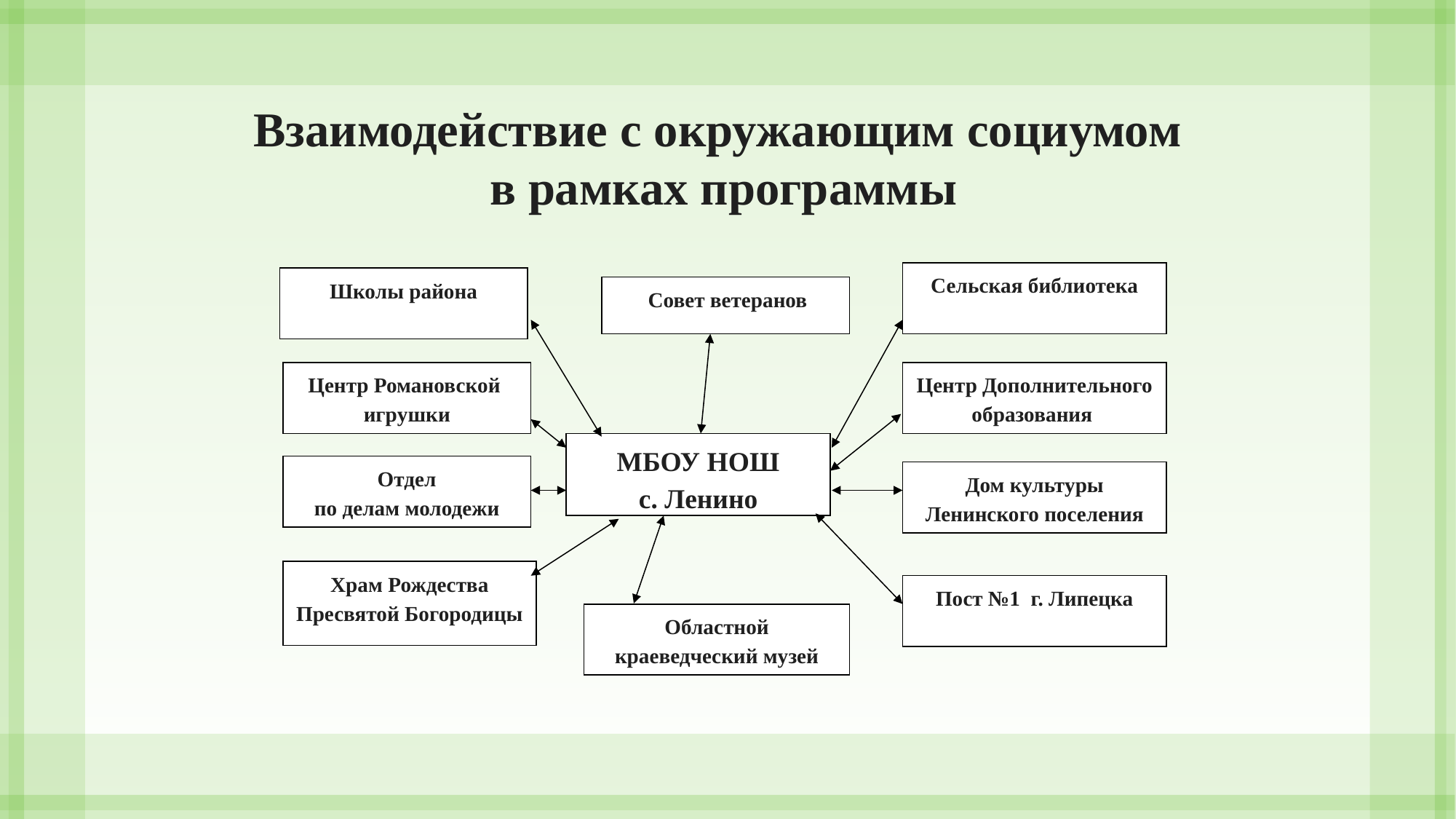

# Взаимодействие с окружающим социумом в рамках программы

Сельская библиотека
Школы района

 Совет ветеранов

Центр Романовской  игрушки
Центр Дополнительного образования
МБОУ НОШ
с. Ленино
Отдел
по делам молодежи
Дом культуры Ленинского поселения

Храм Рождества Пресвятой Богородицы
Пост №1  г. Липецка
Областной краеведческий музей